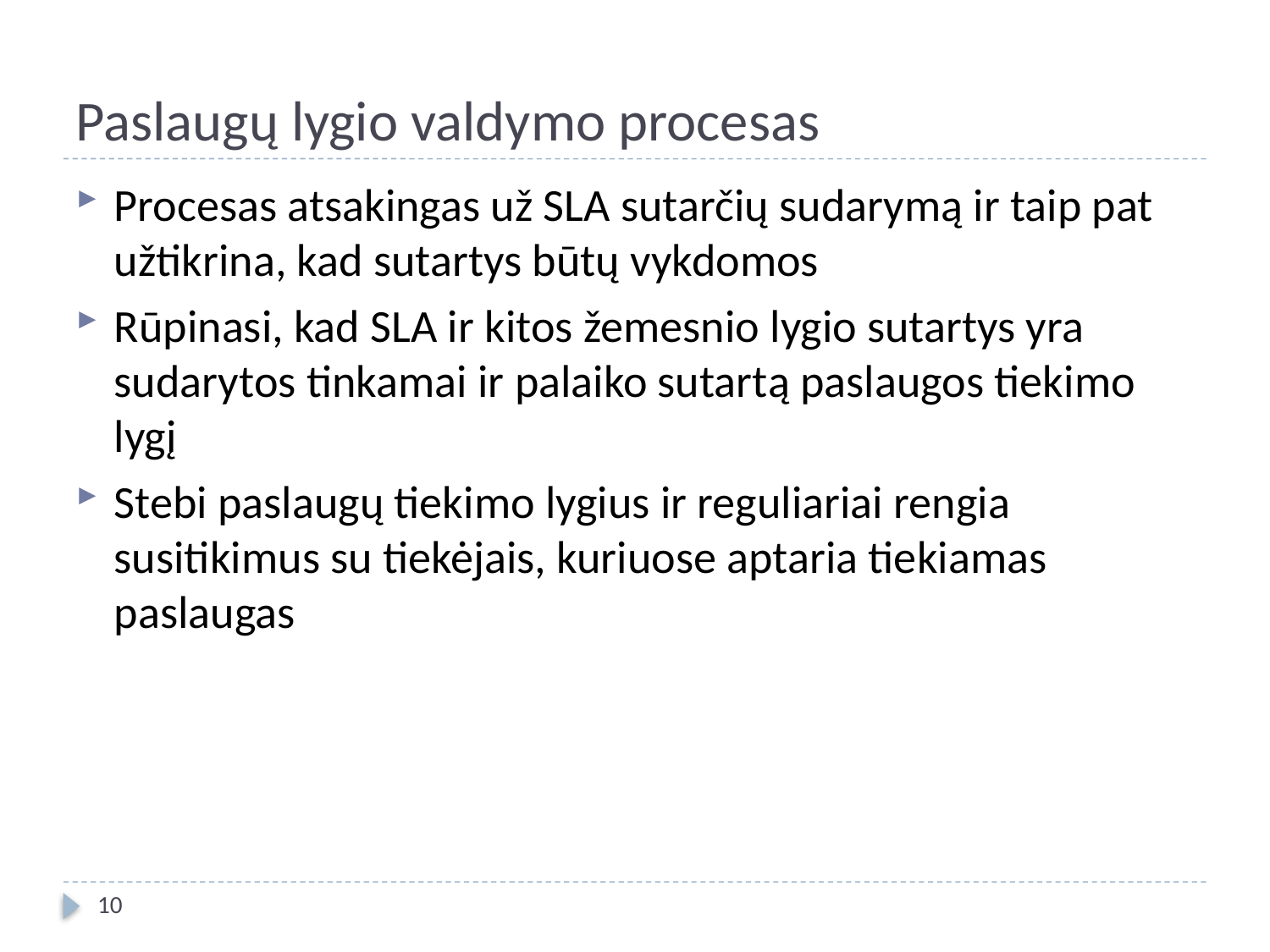

# Paslaugų lygio valdymo procesas
Procesas atsakingas už SLA sutarčių sudarymą ir taip pat užtikrina, kad sutartys būtų vykdomos
Rūpinasi, kad SLA ir kitos žemesnio lygio sutartys yra sudarytos tinkamai ir palaiko sutartą paslaugos tiekimo lygį
Stebi paslaugų tiekimo lygius ir reguliariai rengia susitikimus su tiekėjais, kuriuose aptaria tiekiamas paslaugas
10